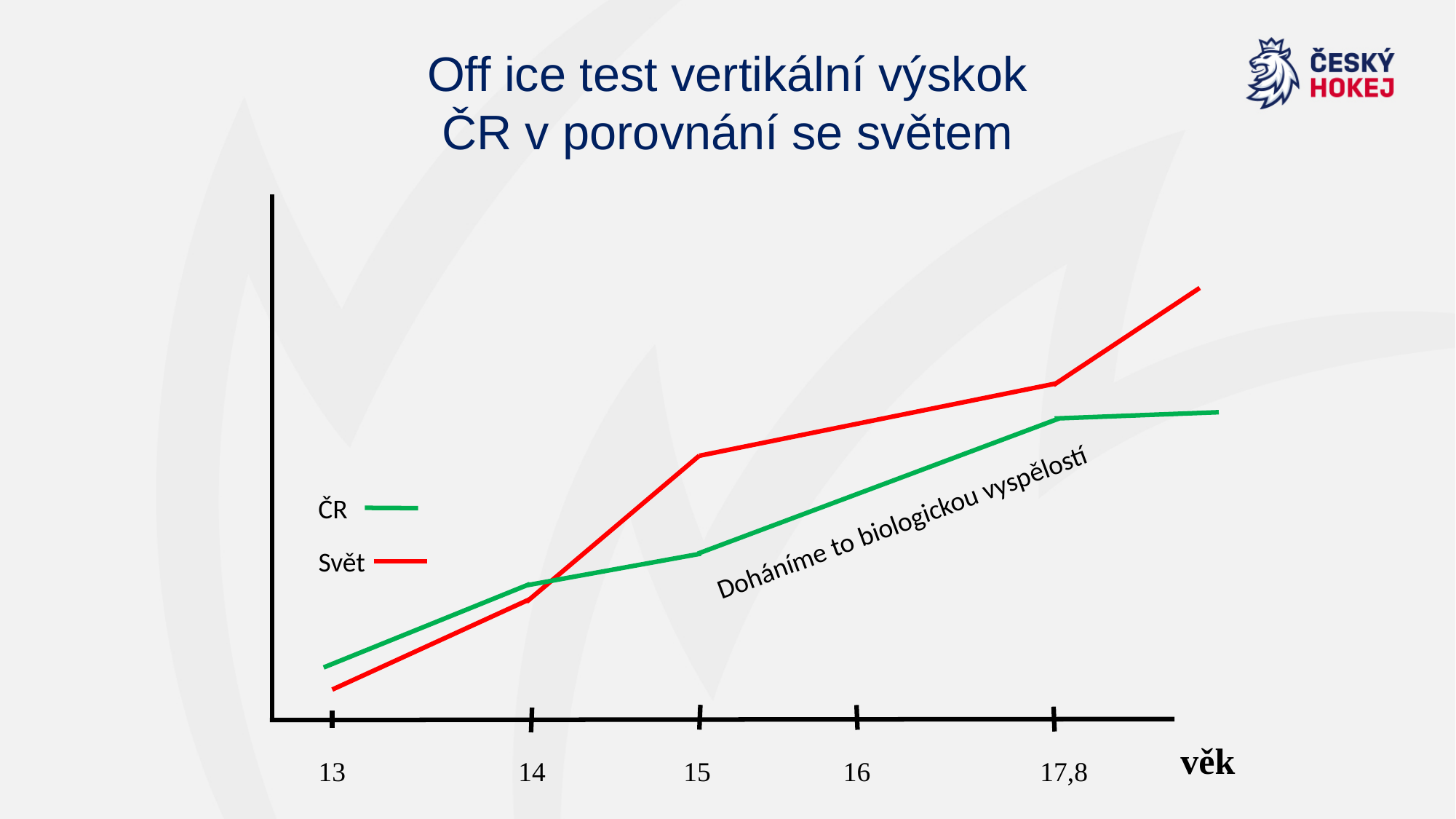

# Off ice test vertikální výskok ČR v porovnání se světem
ČR
Doháníme to biologickou vyspělostí
Svět
věk
13
16
17,8
14
15